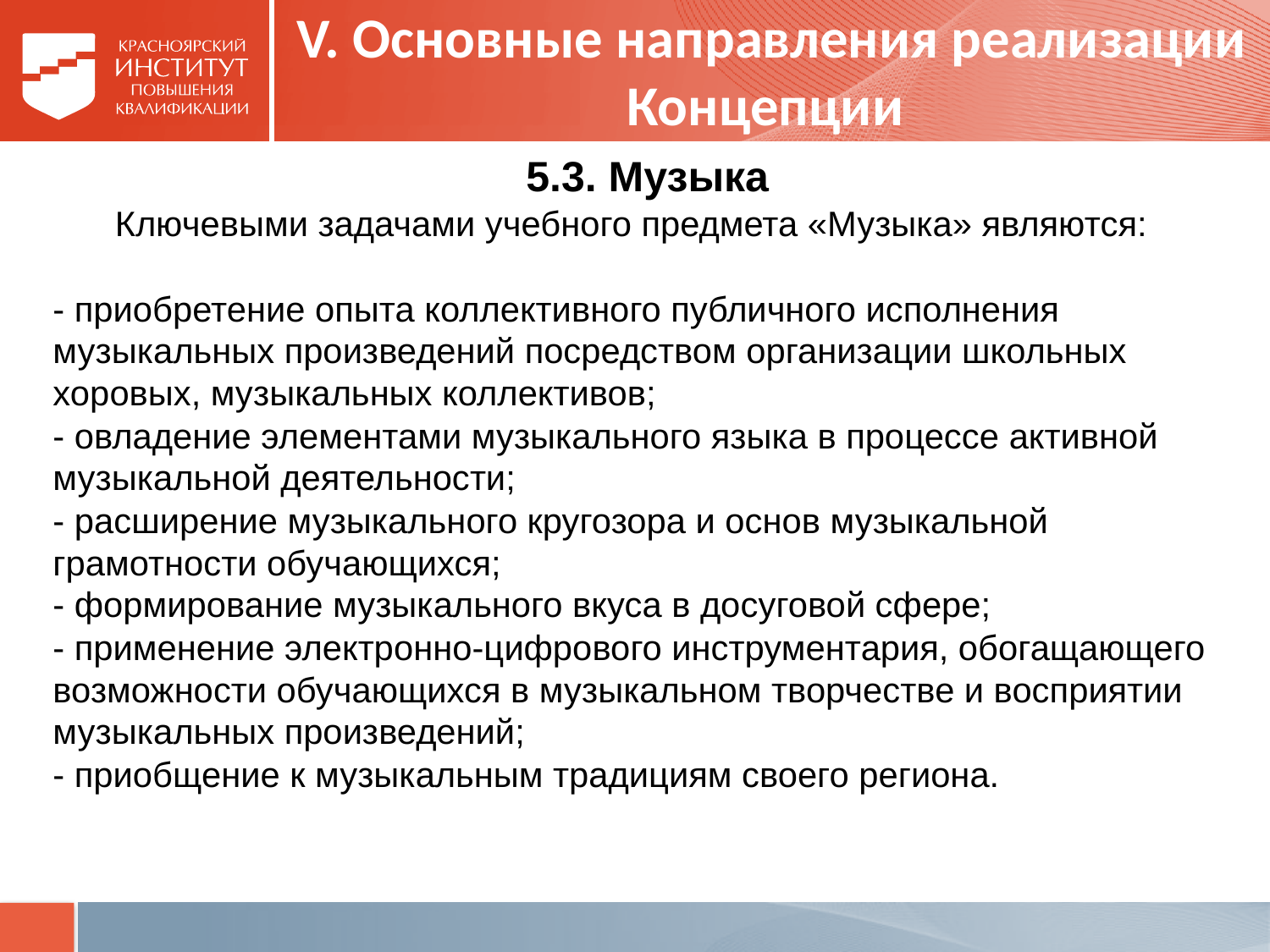

# V. Основные направления реализации Концепции
5.3. Музыка

Ключевыми задачами учебного предмета «Музыка» являются:

- приобретение опыта коллективного публичного исполнения музыкальных произведений посредством организации школьных хоровых, музыкальных коллективов;
- овладение элементами музыкального языка в процессе активной музыкальной деятельности;
- расширение музыкального кругозора и основ музыкальной грамотности обучающихся;
- формирование музыкального вкуса в досуговой сфере;
- применение электронно-цифрового инструментария, обогащающего возможности обучающихся в музыкальном творчестве и восприятии музыкальных произведений;
- приобщение к музыкальным традициям своего региона.